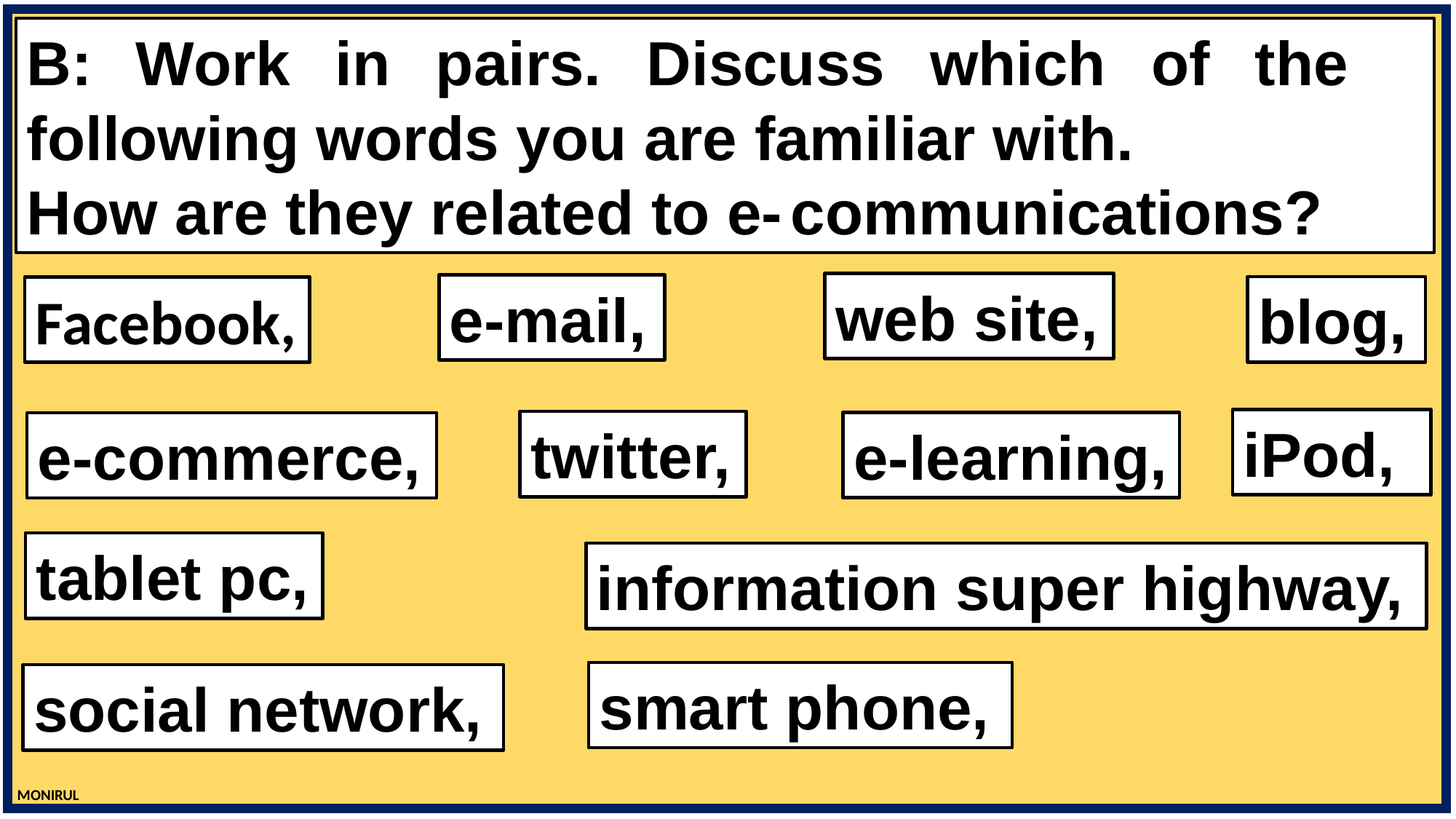

B:	Work in pairs. Discuss which of the 	following words you are familiar with.
How are they related to e-	communications?
web site,
e-mail,
blog,
Facebook,
iPod,
twitter,
e-learning,
e-commerce,
tablet pc,
information super highway,
smart phone,
social network,